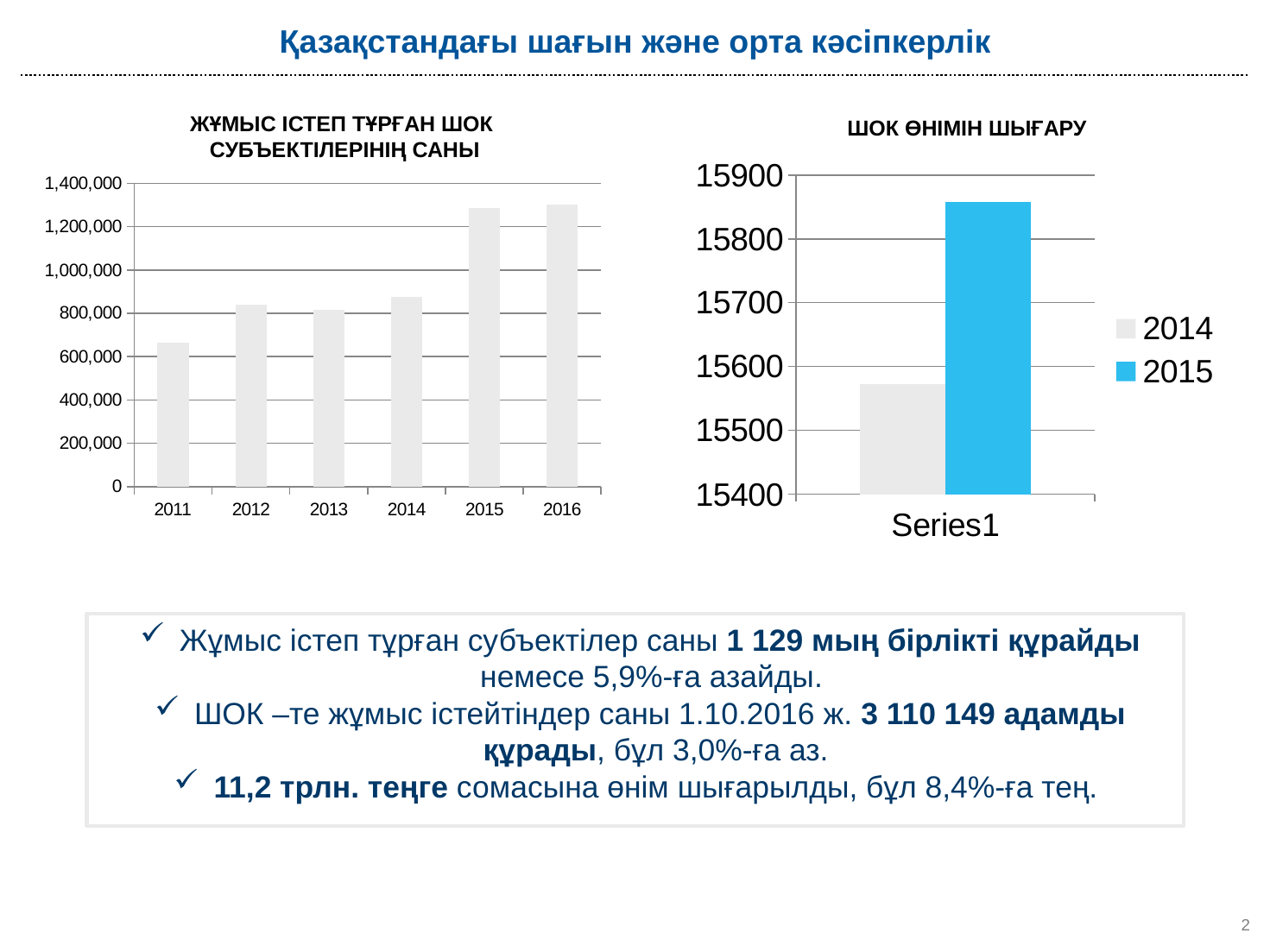

Қазақстандағы шағын және орта кәсіпкерлік
ЖҰМЫС ІСТЕП ТҰРҒАН ШОК  СУБЪЕКТІЛЕРІНІҢ САНЫ
ШОК ӨНІМІН ШЫҒАРУ

### Chart

| Category | 2014 | 2015 |
|---|---|---|
|  | 15572.9 | 15858.4 |

### Chart

| Category |  |
|---|---|
| 2011 | 665478.0 |
| 2012 | 839345.0 |
| 2013 | 816301.0 |
| 2014 | 873881.0 |
| 2015 | 1285287.0 |
| 2016 | 1302562.0 |
Жұмыс істеп тұрған субъектілер саны 1 129 мың бірлікті құрайды немесе 5,9%-ға азайды.
ШОК –те жұмыс істейтіндер саны 1.10.2016 ж. 3 110 149 адамды құрады, бұл 3,0%-ға аз.
11,2 трлн. теңге сомасына өнім шығарылды, бұл 8,4%-ға тең.